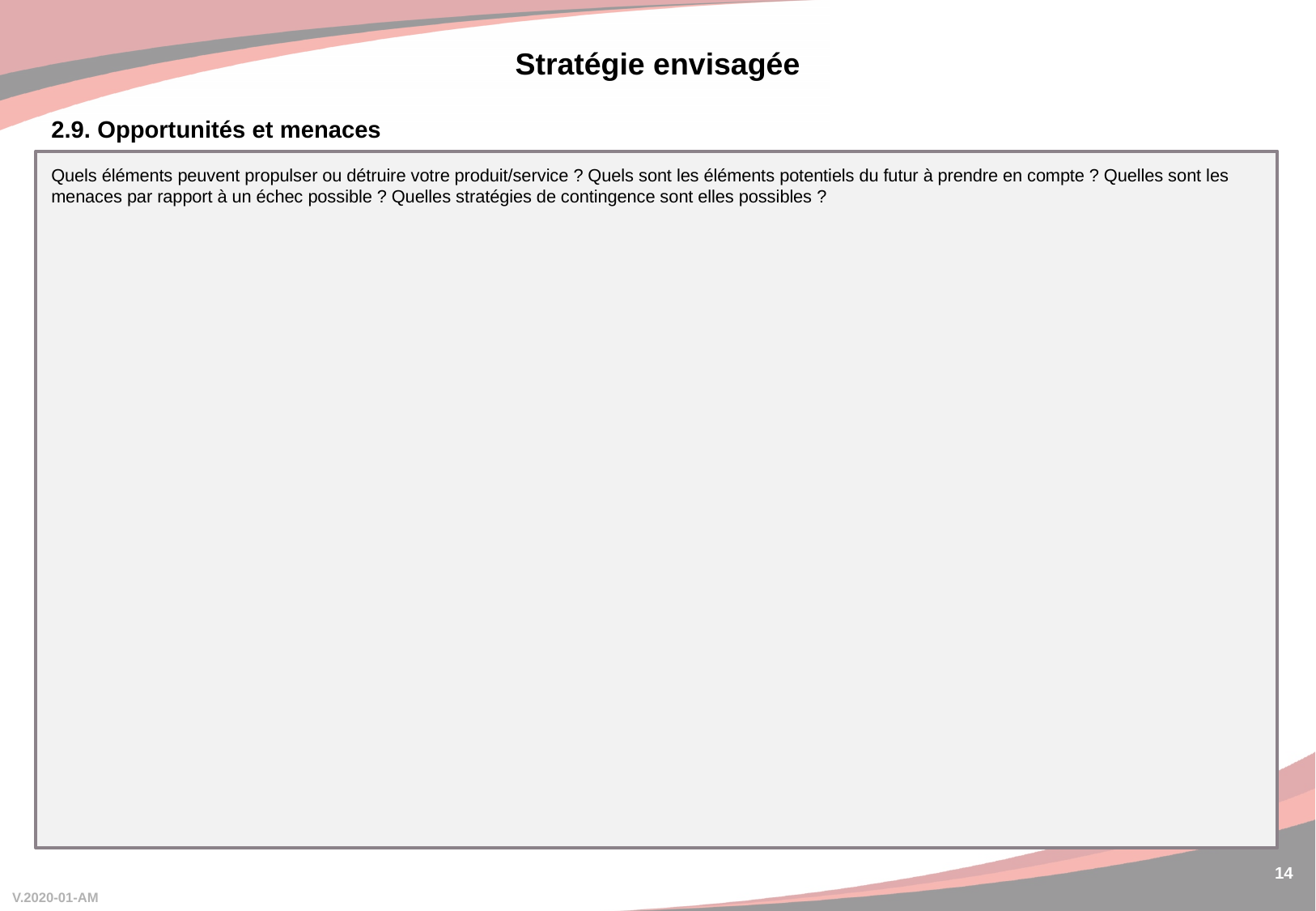

Stratégie envisagée
2.9. Opportunités et menaces

Quels éléments peuvent propulser ou détruire votre produit/service ? Quels sont les éléments potentiels du futur à prendre en compte ? Quelles sont les menaces par rapport à un échec possible ? Quelles stratégies de contingence sont elles possibles ?

14
V.2020-01-AM